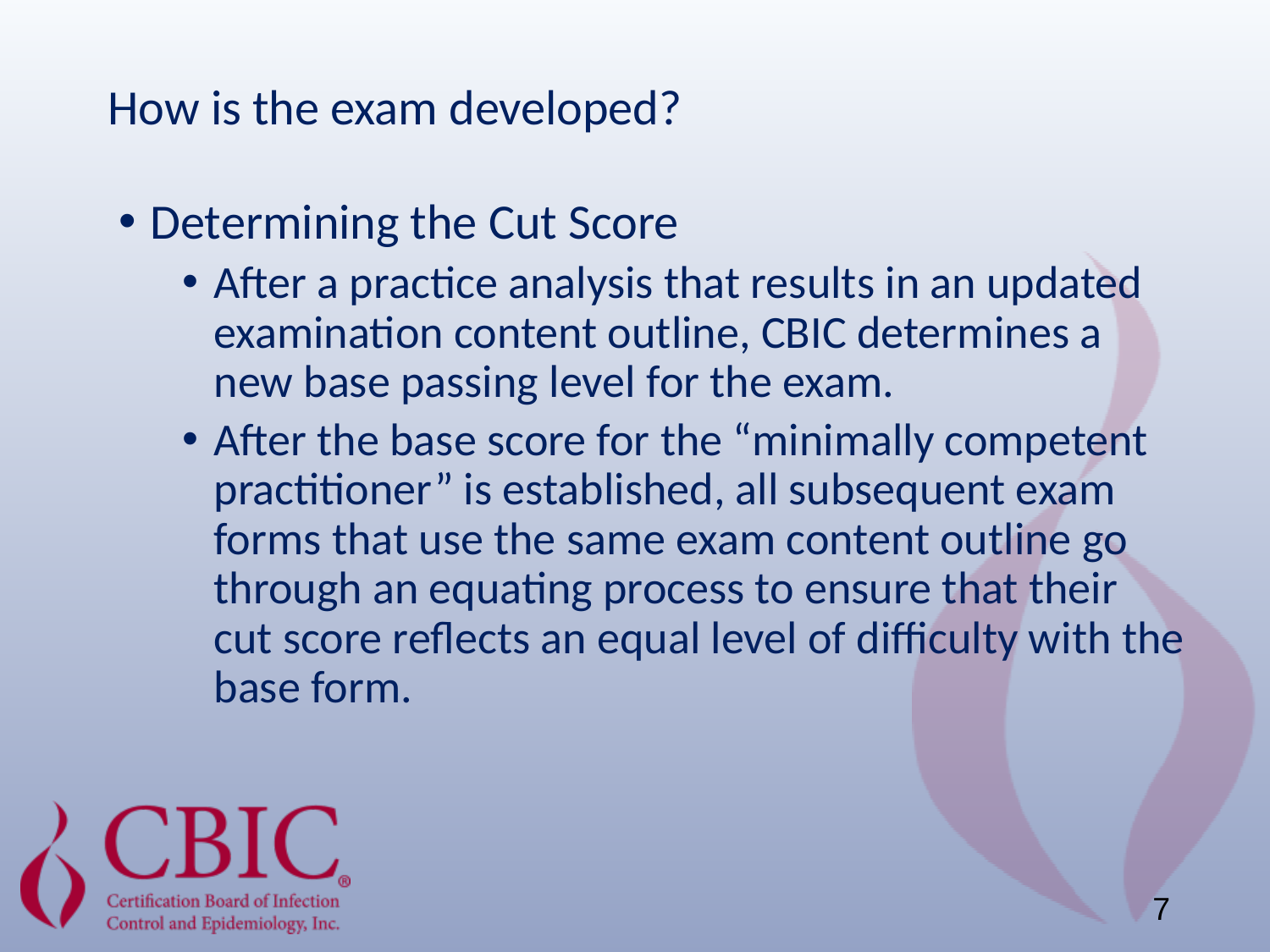

# How is the exam developed?
Determining the Cut Score
After a practice analysis that results in an updated examination content outline, CBIC determines a new base passing level for the exam.
After the base score for the “minimally competent practitioner” is established, all subsequent exam forms that use the same exam content outline go through an equating process to ensure that their cut score reflects an equal level of difficulty with the base form.
7